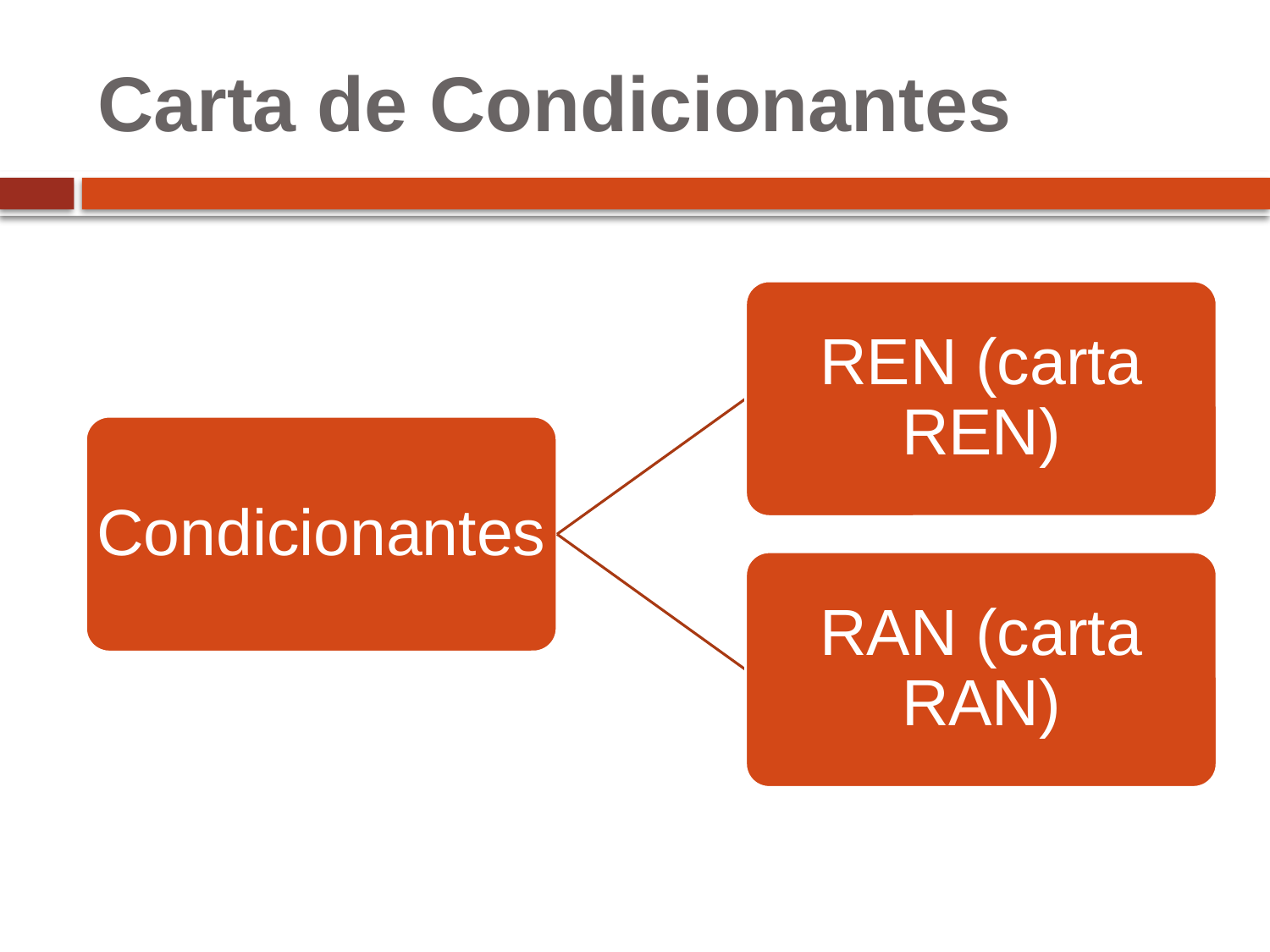

# Carta de Condicionantes
Condicionantes

REN (carta REN)

RAN (carta RAN)